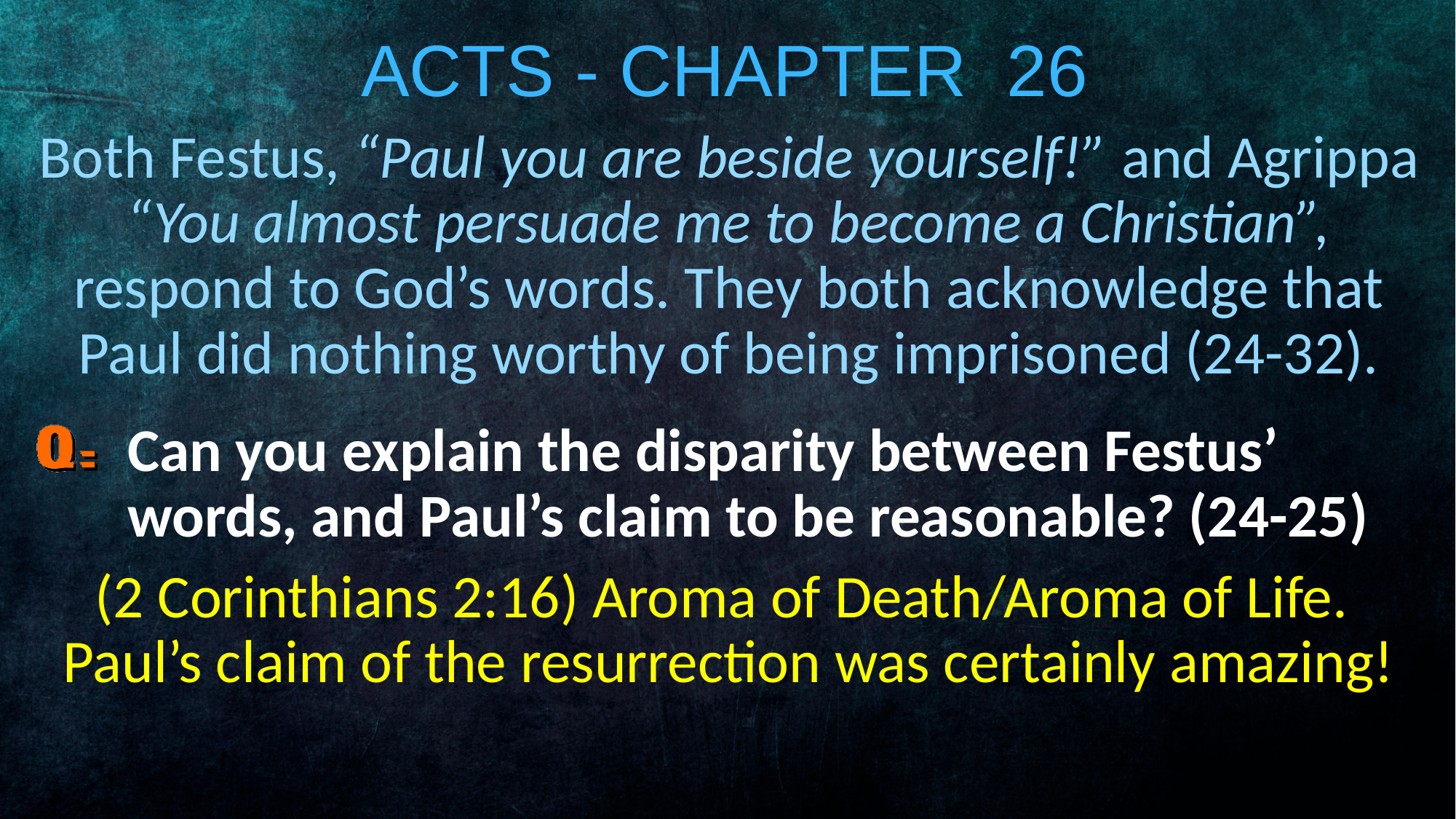

# Acts - Chapter  26
Both Festus, “Paul you are beside yourself!” and Agrippa “You almost persuade me to become a Christian”, respond to God’s words. They both acknowledge that Paul did nothing worthy of being imprisoned (24-32).

Can you explain the disparity between Festus’ words, and Paul’s claim to be reasonable? (24-25)
(2 Corinthians 2:16) Aroma of Death/Aroma of Life.  Paul’s claim of the resurrection was certainly amazing!